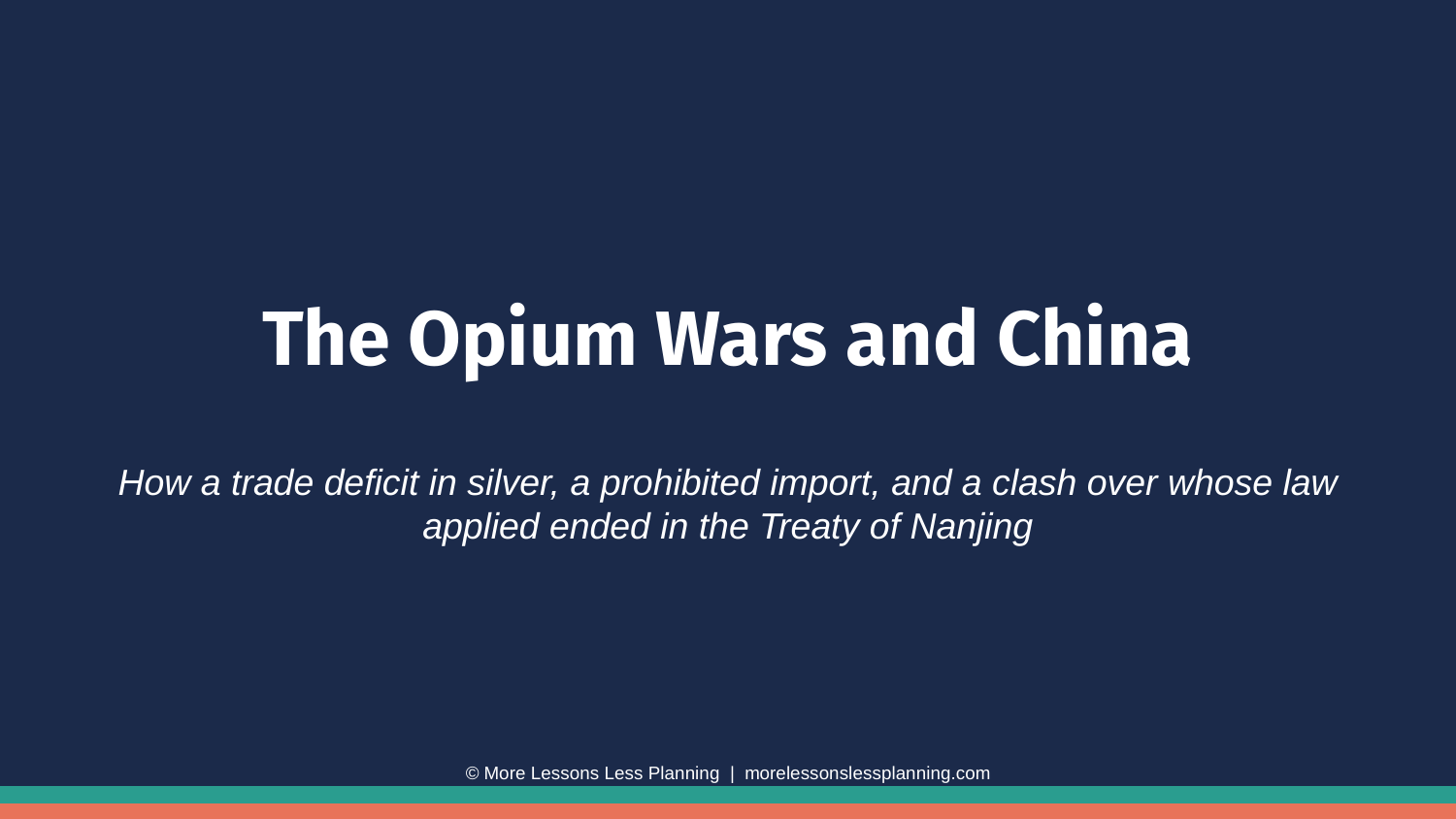

The Opium Wars and China
How a trade deficit in silver, a prohibited import, and a clash over whose law applied ended in the Treaty of Nanjing
© More Lessons Less Planning  |  morelessonslessplanning.com